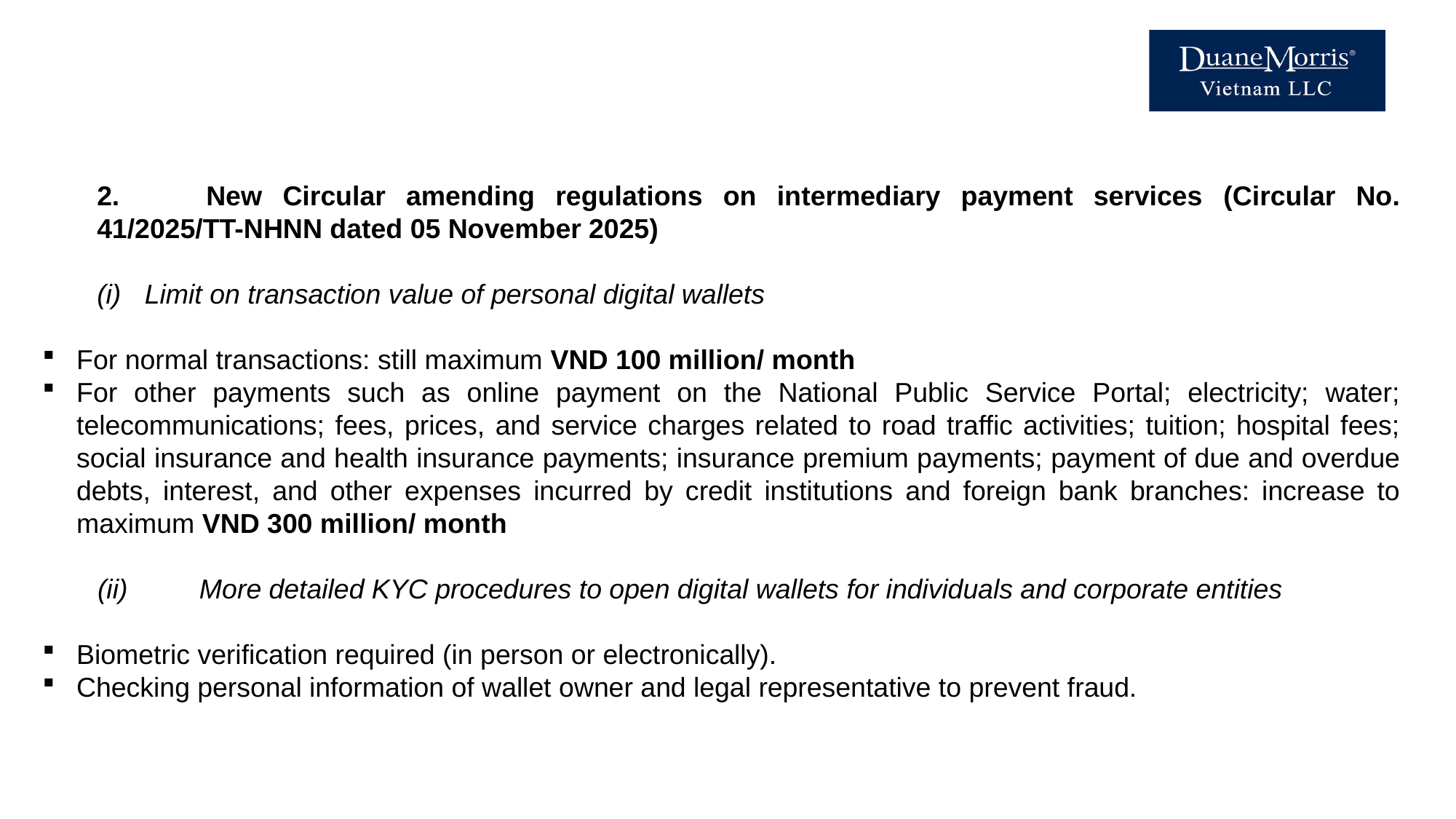

2.	New Circular amending regulations on intermediary payment services (Circular No. 41/2025/TT-NHNN dated 05 November 2025)

Limit on transaction value of personal digital wallets

For normal transactions: still maximum VND 100 million/ month
For other payments such as online payment on the National Public Service Portal; electricity; water; telecommunications; fees, prices, and service charges related to road traffic activities; tuition; hospital fees; social insurance and health insurance payments; insurance premium payments; payment of due and overdue debts, interest, and other expenses incurred by credit institutions and foreign bank branches: increase to maximum VND 300 million/ month

	More detailed KYC procedures to open digital wallets for individuals and corporate entities

Biometric verification required (in person or electronically).
Checking personal information of wallet owner and legal representative to prevent fraud.